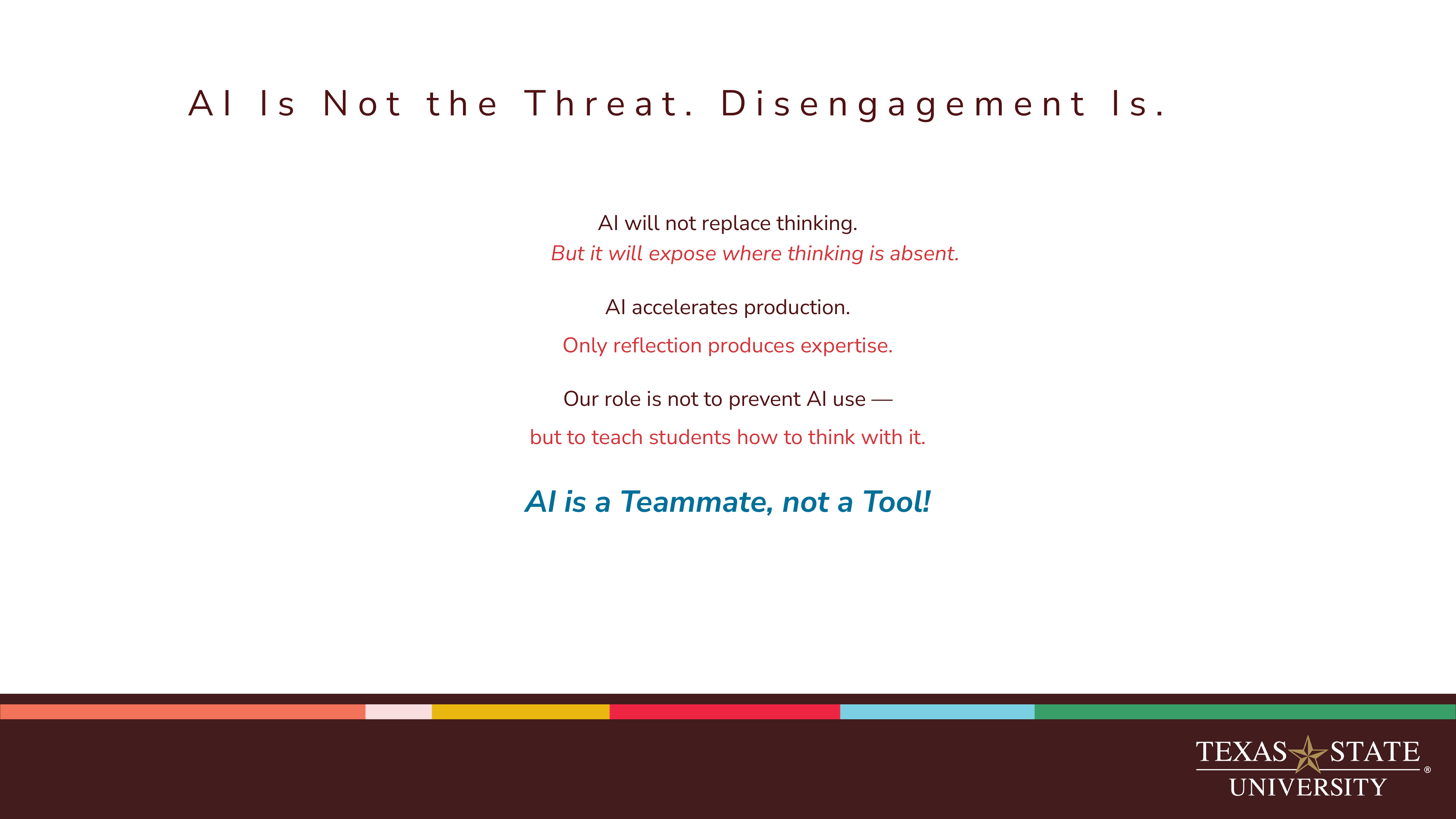

# AI Is Not the Threat. Disengagement Is.
AI will not replace thinking.
But it will expose where thinking is absent.
AI accelerates production.
Only reflection produces expertise.
Our role is not to prevent AI use —
but to teach students how to think with it.
AI is a Teammate, not a Tool!